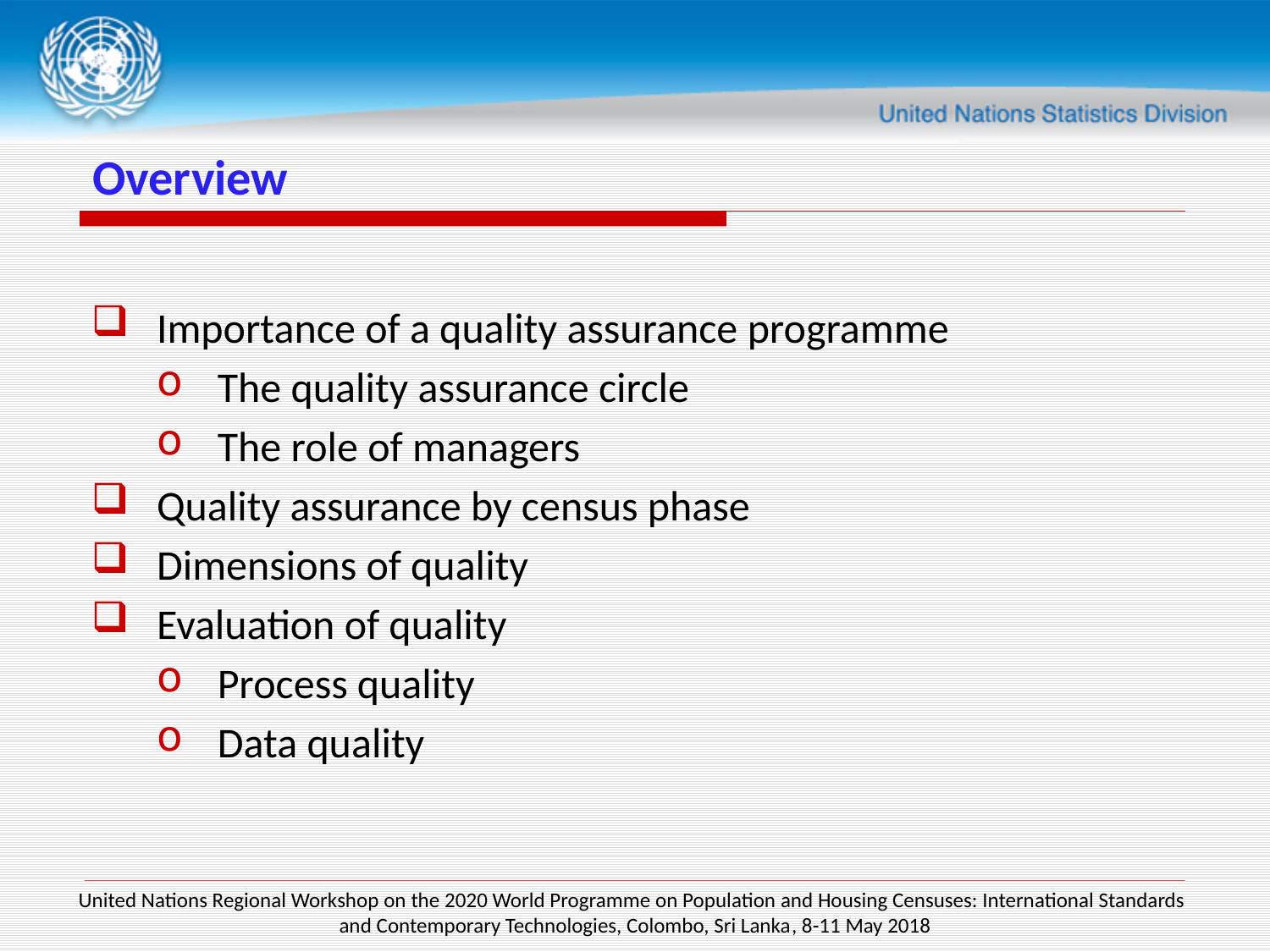

# Overview
Importance of a quality assurance programme
The quality assurance circle
The role of managers
Quality assurance by census phase
Dimensions of quality
Evaluation of quality
Process quality
Data quality